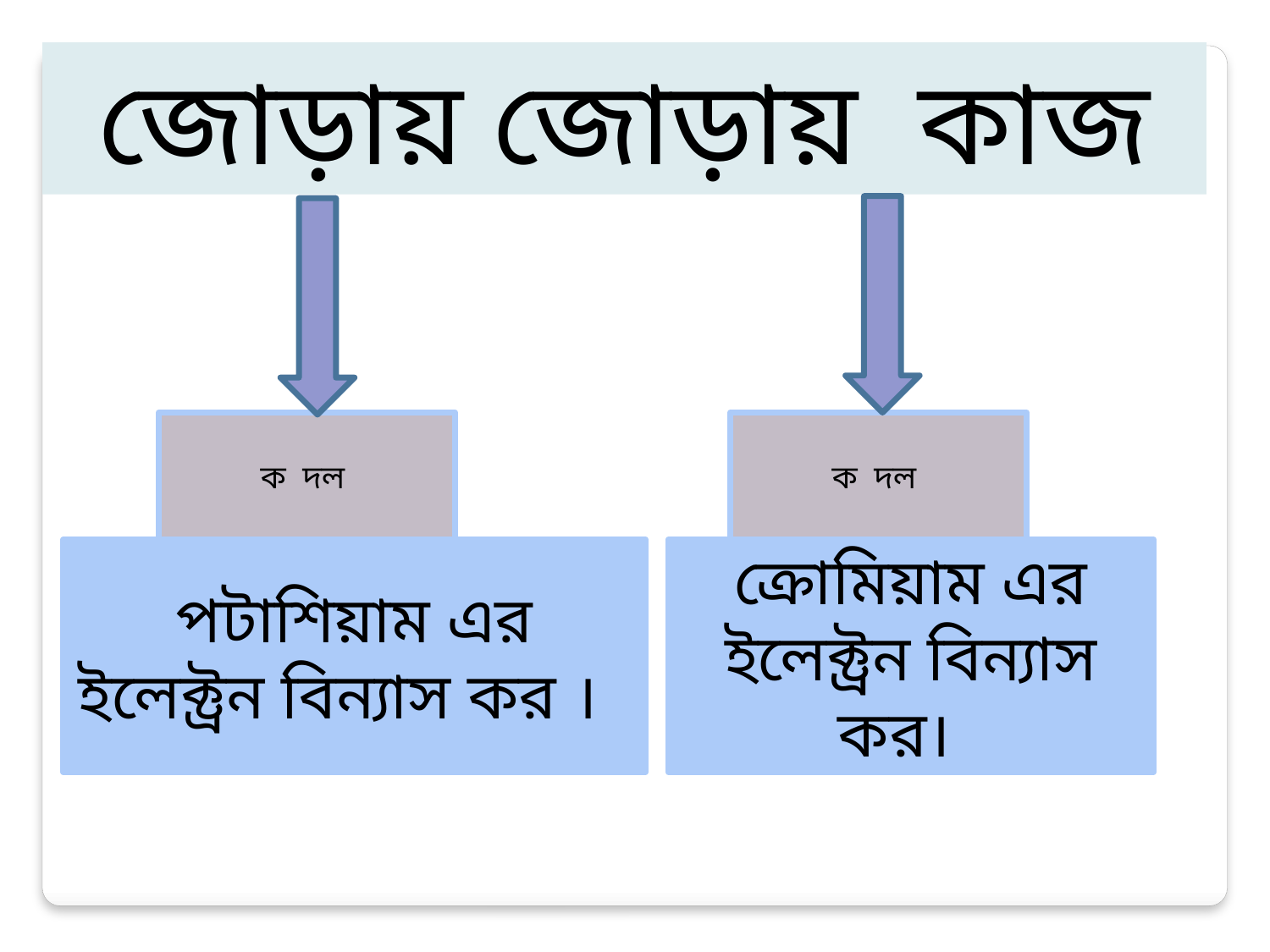

জোড়ায় জোড়ায়  কাজ

ক  দল
ক  দল
পটাশিয়াম এর ইলেক্ট্রন বিন্যাস কর ।
ক্রোমিয়াম এর ইলেক্ট্রন বিন্যাস কর।